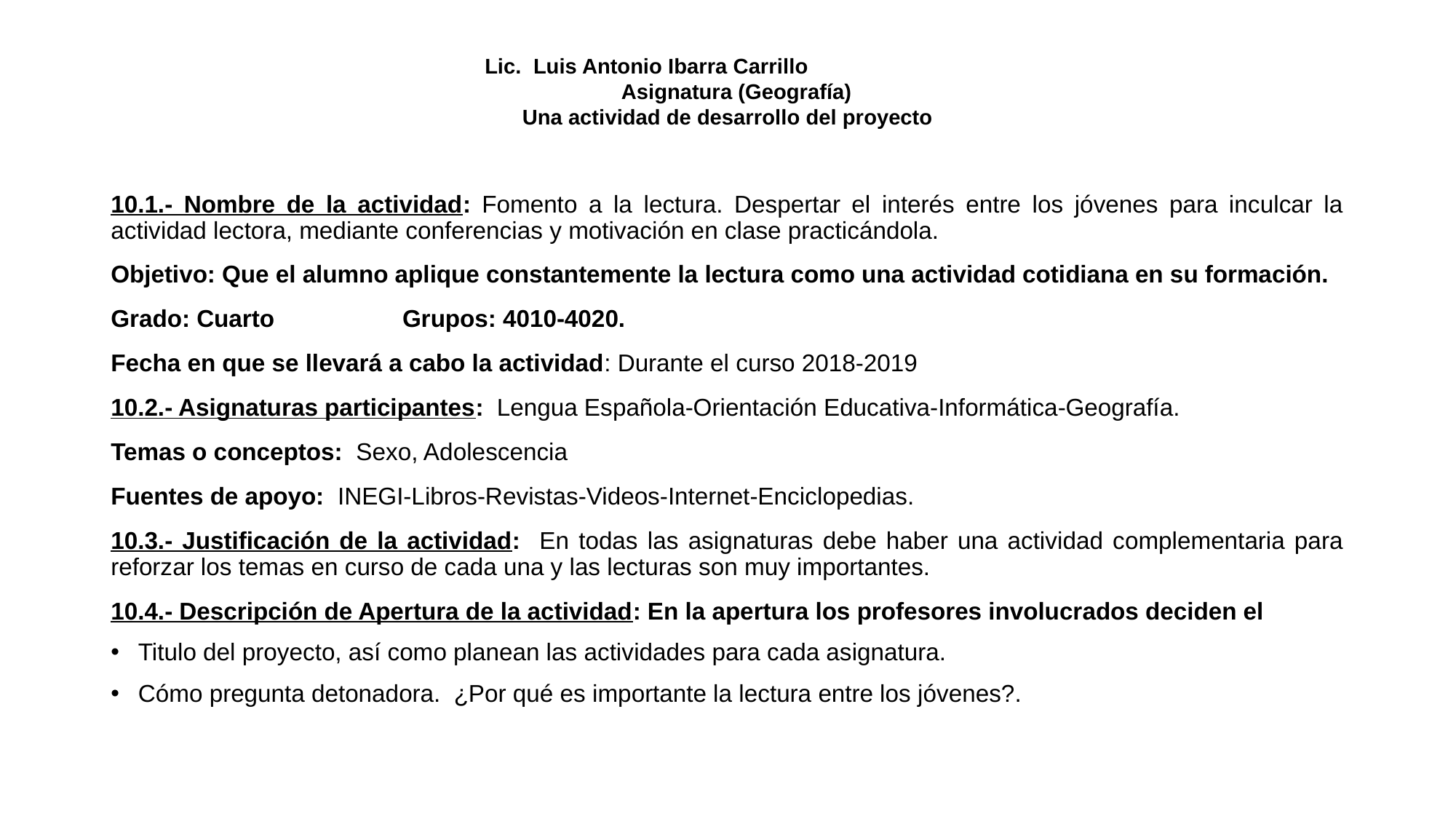

Lic.  Luis Antonio Ibarra Carrillo
   Asignatura (Geografía)
Una actividad de desarrollo del proyecto

10.1.- Nombre de la actividad: Fomento a la lectura. Despertar el interés entre los jóvenes para inculcar la actividad lectora, mediante conferencias y motivación en clase practicándola.
Objetivo: Que el alumno aplique constantemente la lectura como una actividad cotidiana en su formación.
Grado: Cuarto                   Grupos: 4010-4020.
Fecha en que se llevará a cabo la actividad: Durante el curso 2018-2019
10.2.- Asignaturas participantes:  Lengua Española-Orientación Educativa-Informática-Geografía.
Temas o conceptos:  Sexo, Adolescencia
Fuentes de apoyo:  INEGI-Libros-Revistas-Videos-Internet-Enciclopedias.
10.3.- Justificación de la actividad:  En todas las asignaturas debe haber una actividad complementaria para reforzar los temas en curso de cada una y las lecturas son muy importantes.
10.4.- Descripción de Apertura de la actividad: En la apertura los profesores involucrados deciden el
Titulo del proyecto, así como planean las actividades para cada asignatura.
Cómo pregunta detonadora.  ¿Por qué es importante la lectura entre los jóvenes?.